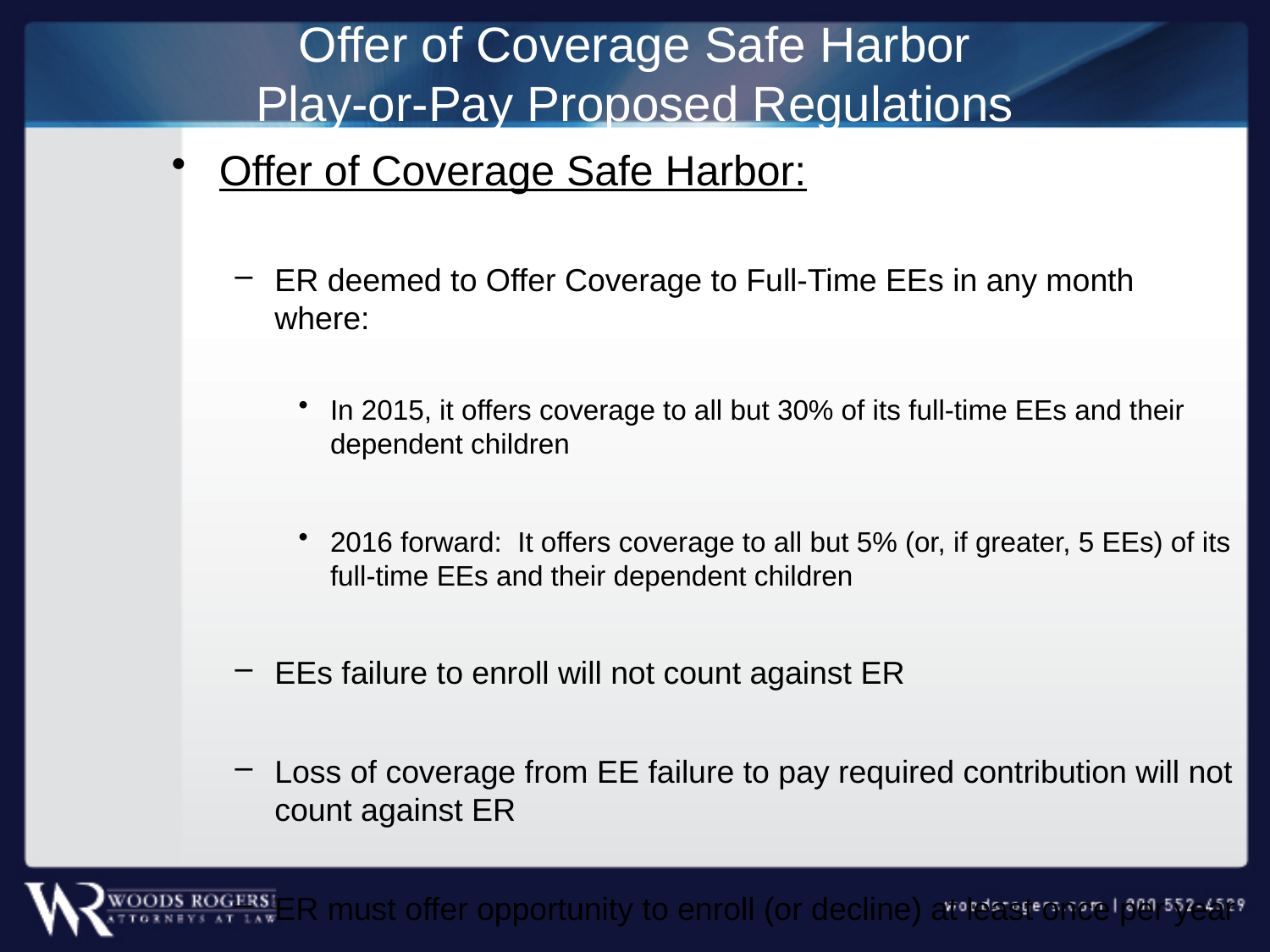

# Offer of Coverage Safe Harbor Play-or-Pay Proposed Regulations
Offer of Coverage Safe Harbor:

ER deemed to Offer Coverage to Full-Time EEs in any month where:

In 2015, it offers coverage to all but 30% of its full-time EEs and their dependent children

2016 forward:  It offers coverage to all but 5% (or, if greater, 5 EEs) of its full-time EEs and their dependent children

EEs failure to enroll will not count against ER

Loss of coverage from EE failure to pay required contribution will not count against ER

ER must offer opportunity to enroll (or decline) at least once per year